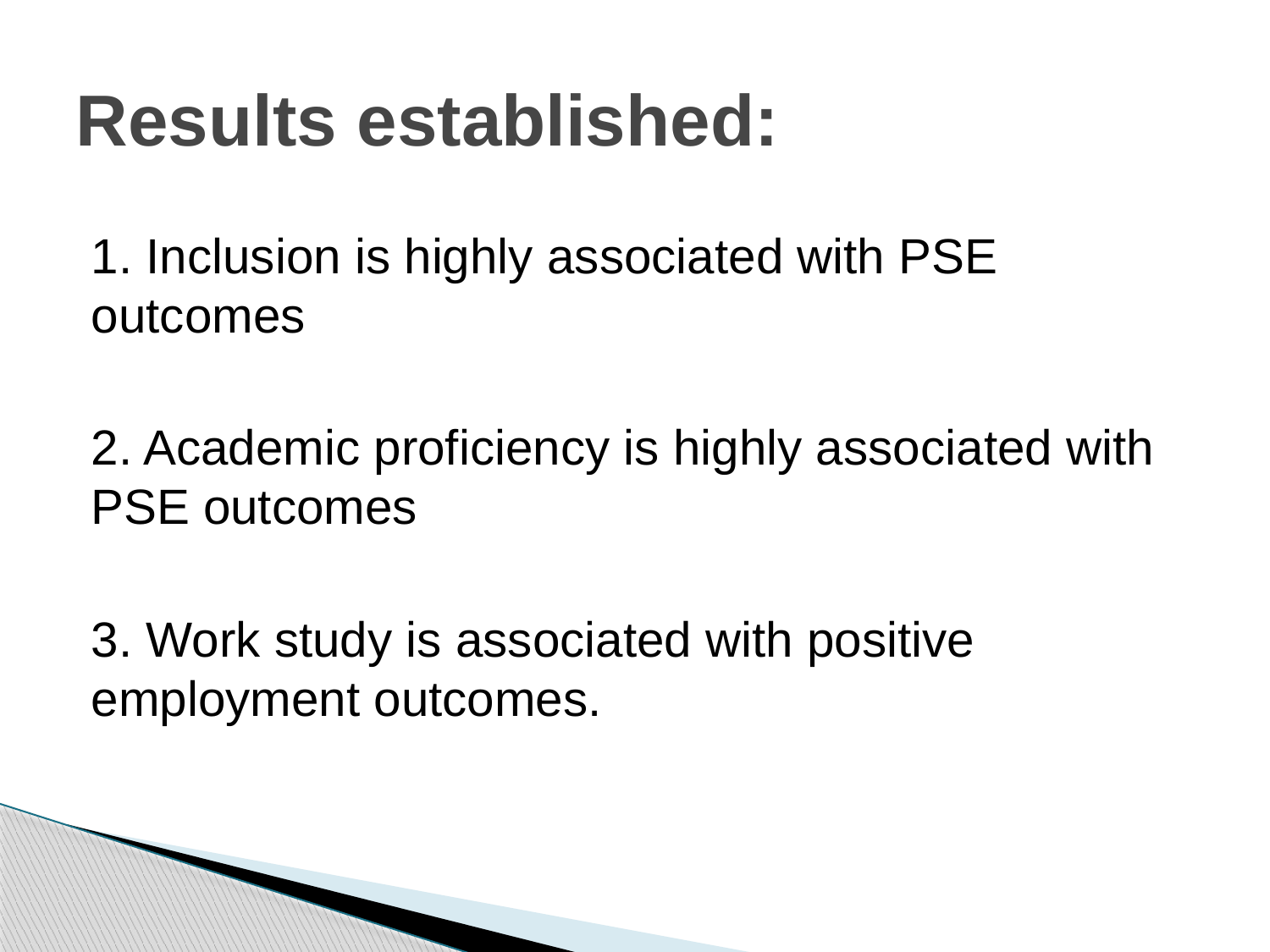

# Results established:
1. Inclusion is highly associated with PSE outcomes

2. Academic proficiency is highly associated with PSE outcomes

3. Work study is associated with positive employment outcomes.